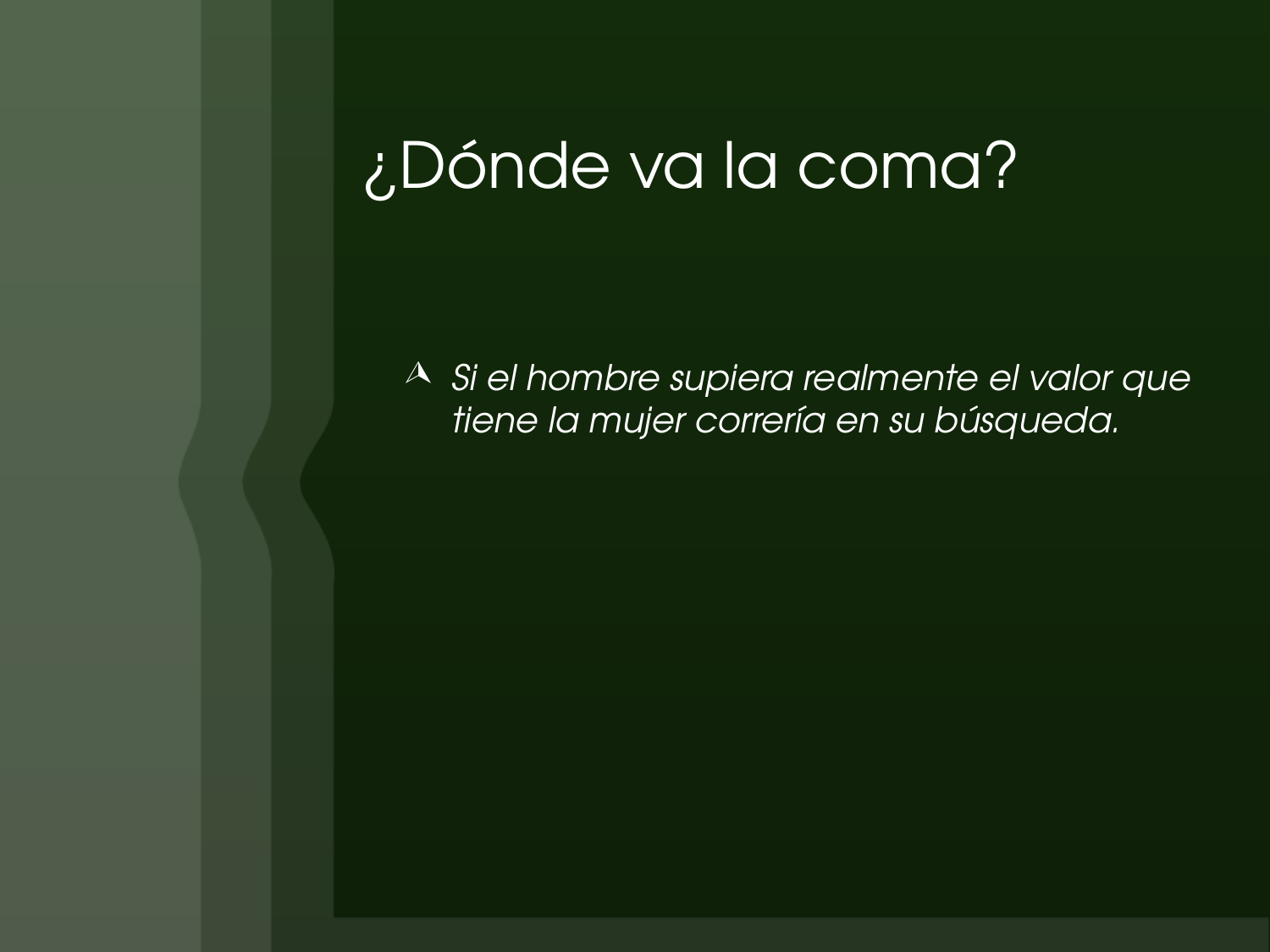

# ¿Dónde va la coma?

Si el hombre supiera realmente el valor que tiene la mujer correría en su búsqueda.